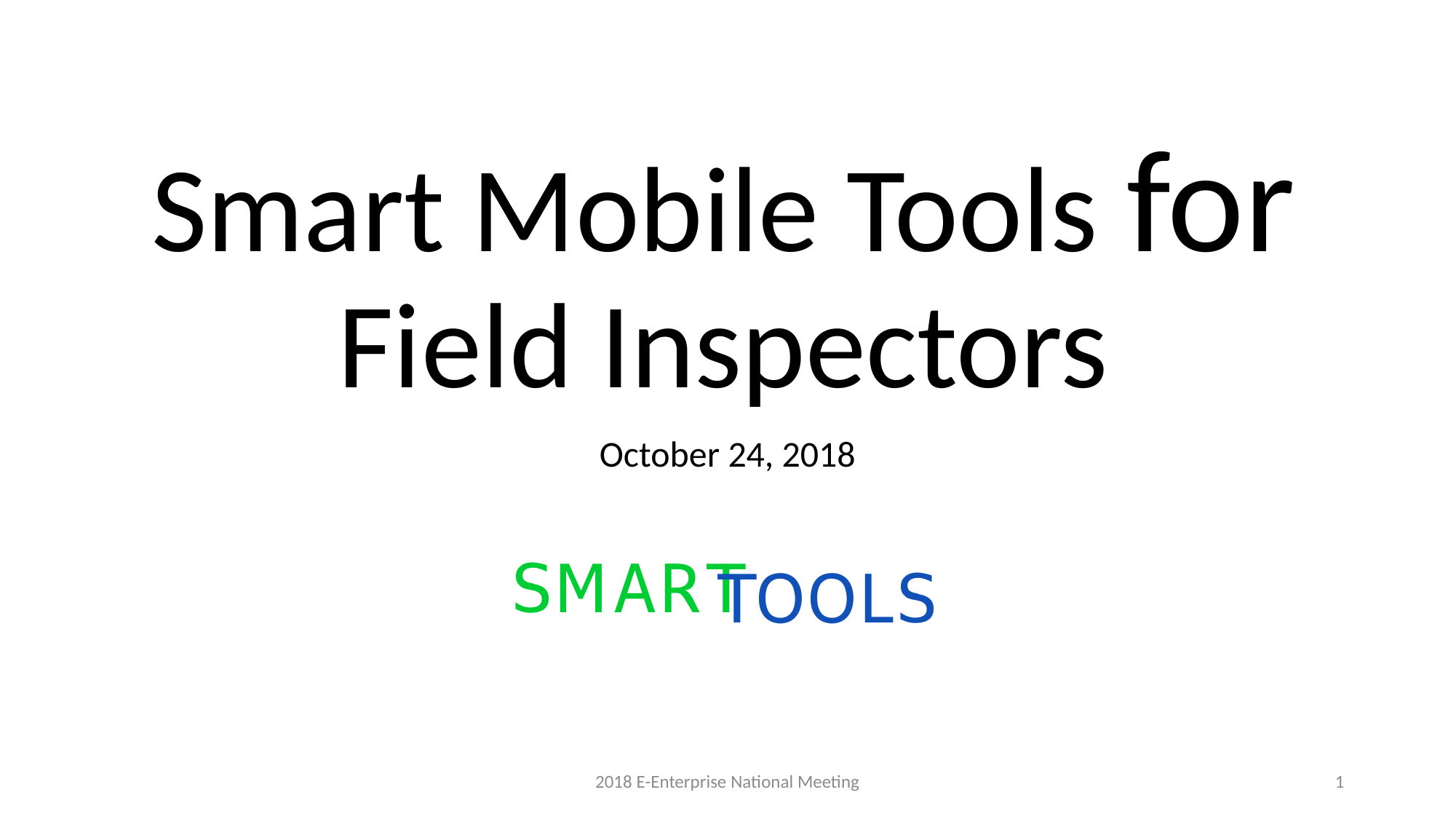

# Smart Mobile Tools for Field Inspectors
October 24, 2018
SMART
TOOLS
2018 E-Enterprise National Meeting
1